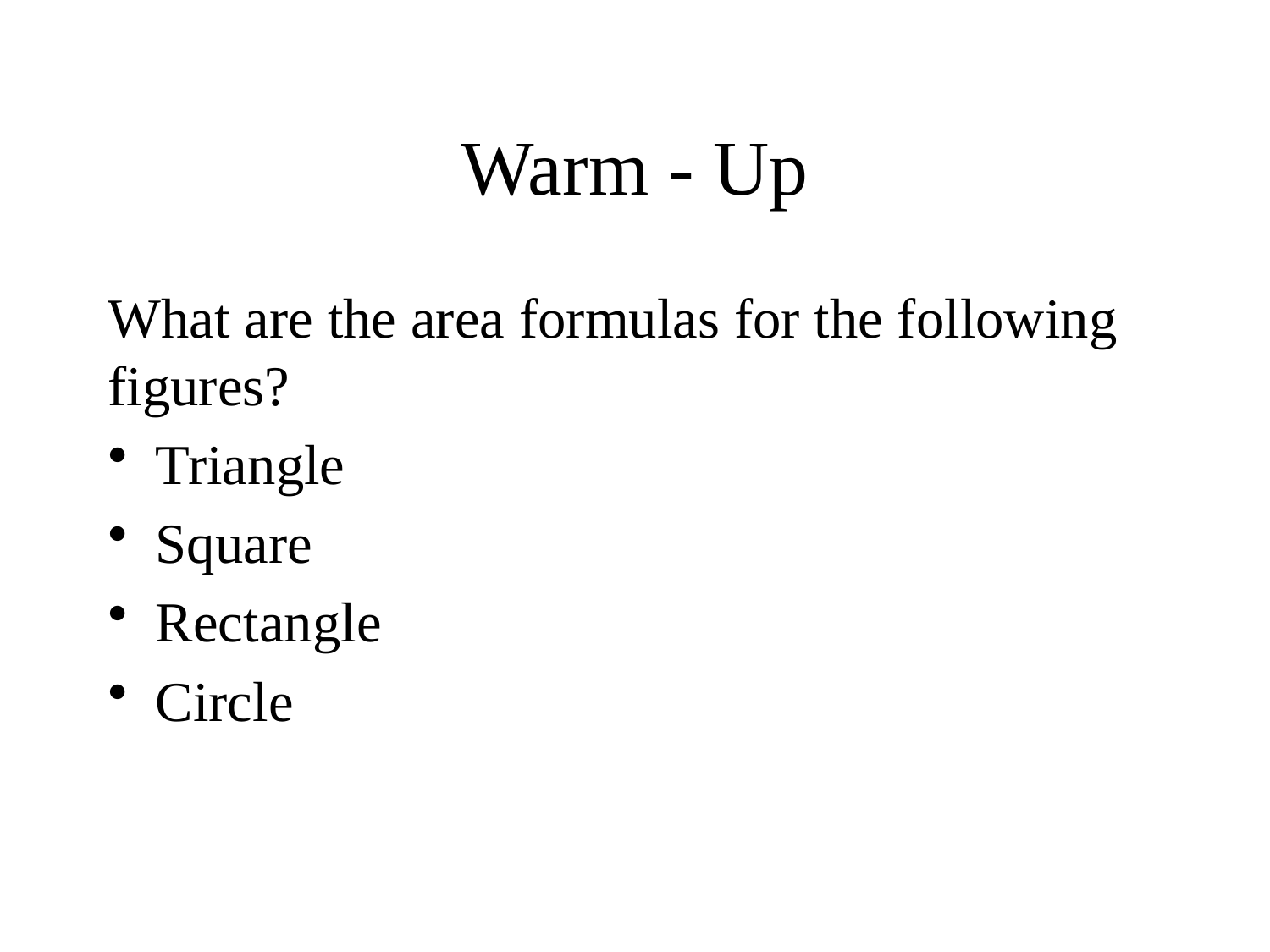

# Warm - Up
What are the area formulas for the following figures?
Triangle
Square
Rectangle
Circle